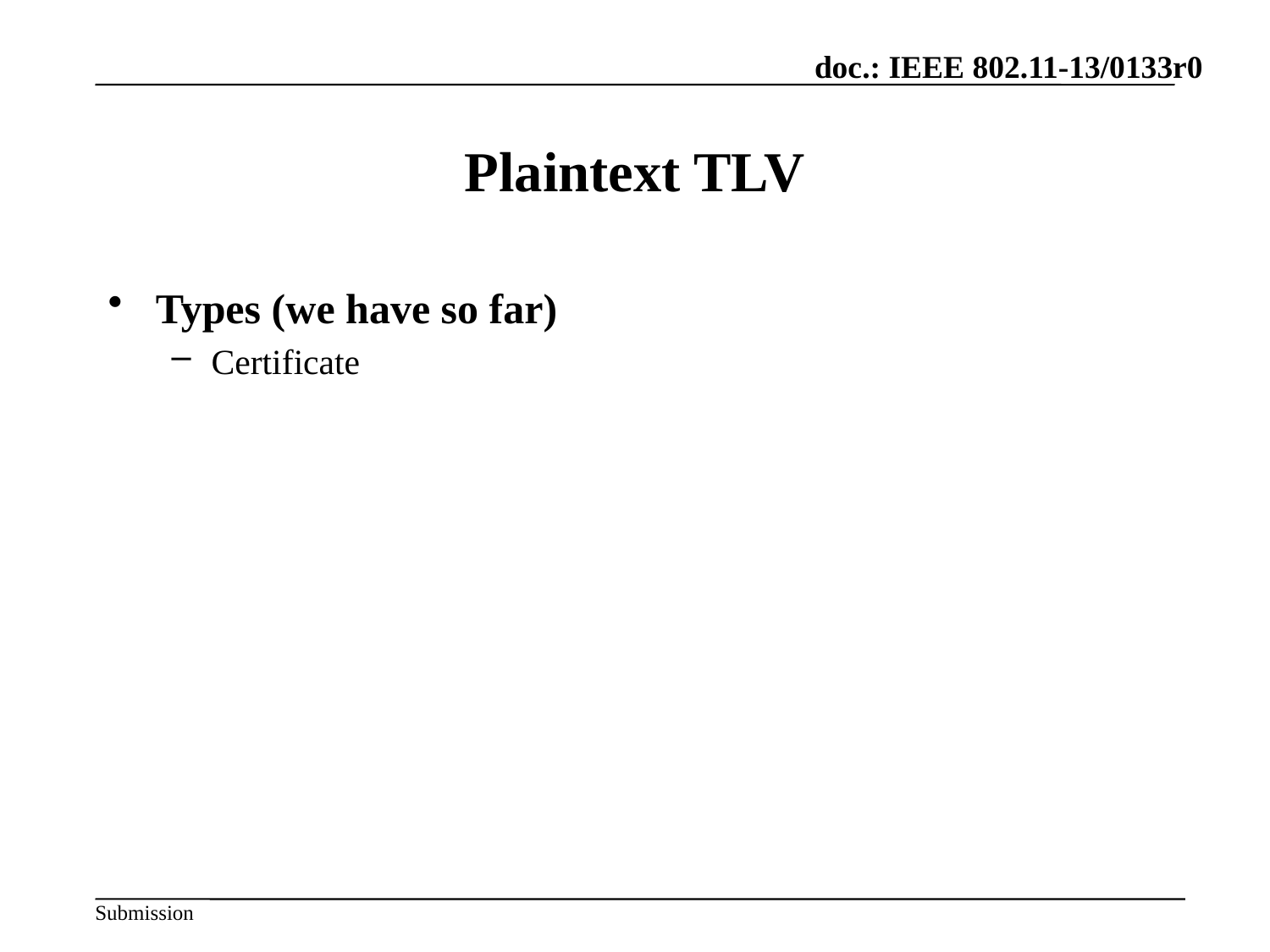

# Plaintext TLV
Types (we have so far)
Certificate